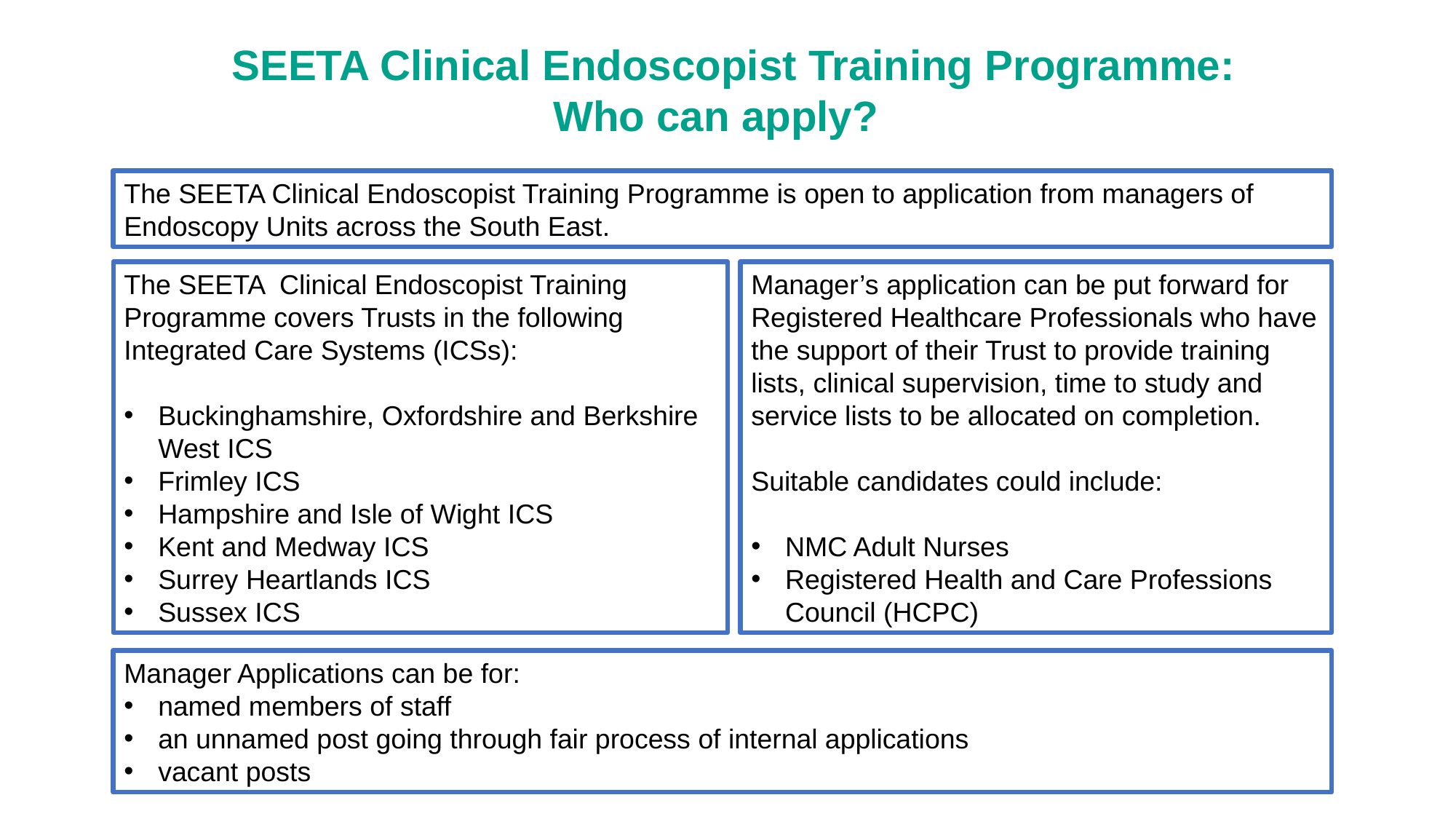

SEETA Clinical Endoscopist Training Programme:
Who can apply?
The SEETA Clinical Endoscopist Training Programme is open to application from managers of Endoscopy Units across the South East.
The SEETA  Clinical Endoscopist Training Programme covers Trusts in the following Integrated Care Systems (ICSs):

Buckinghamshire, Oxfordshire and Berkshire West ICS
Frimley ICS
Hampshire and Isle of Wight ICS
Kent and Medway ICS
Surrey Heartlands ICS
Sussex ICS
Manager’s application can be put forward for Registered Healthcare Professionals who have the support of their Trust to provide training lists, clinical supervision, time to study and service lists to be allocated on completion.

Suitable candidates could include:

NMC Adult Nurses
Registered Health and Care Professions Council (HCPC)
Manager Applications can be for:
named members of staff
an unnamed post going through fair process of internal applications
vacant posts